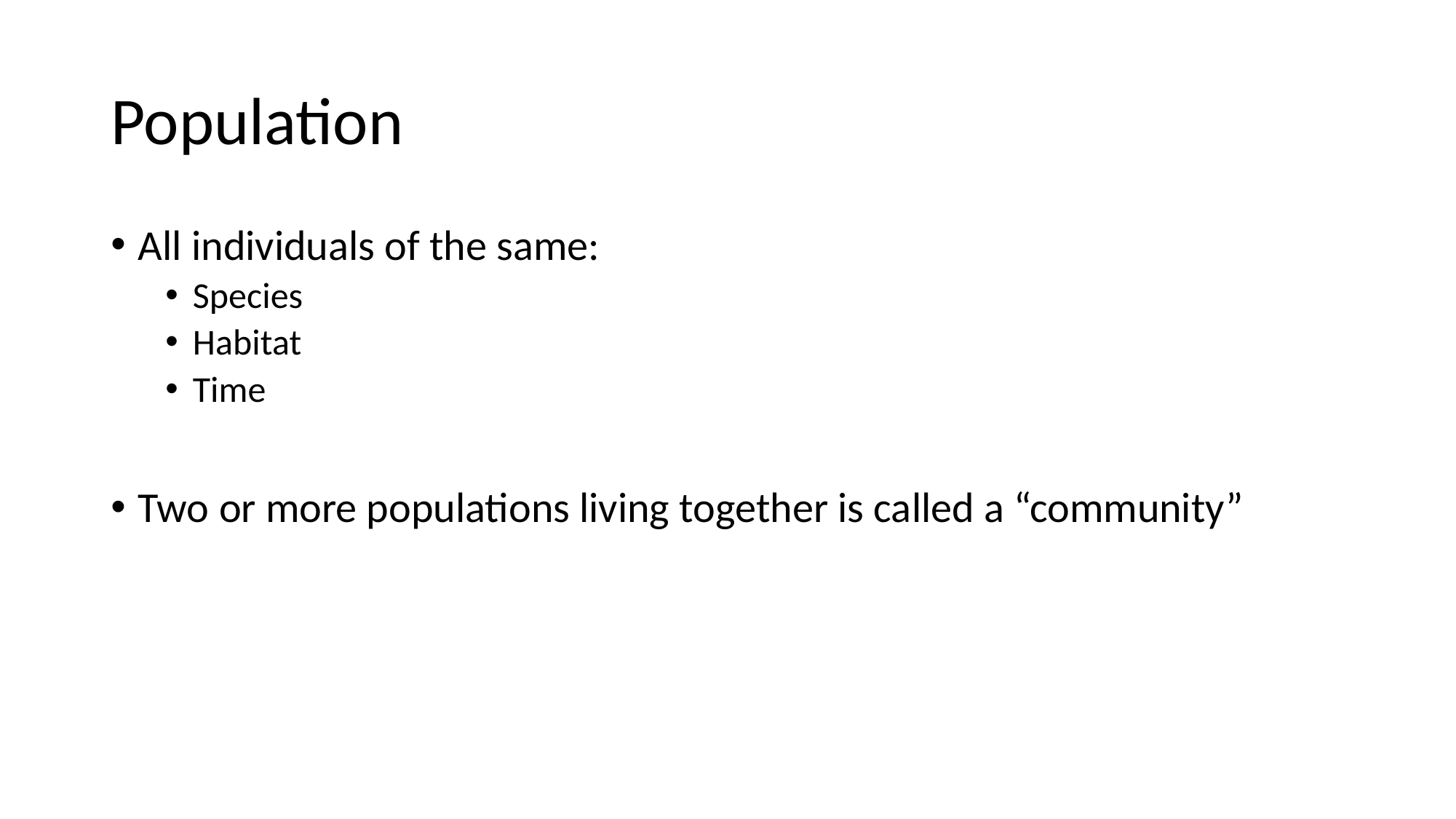

# Population
All individuals of the same:
Species
Habitat
Time

Two or more populations living together is called a “community”